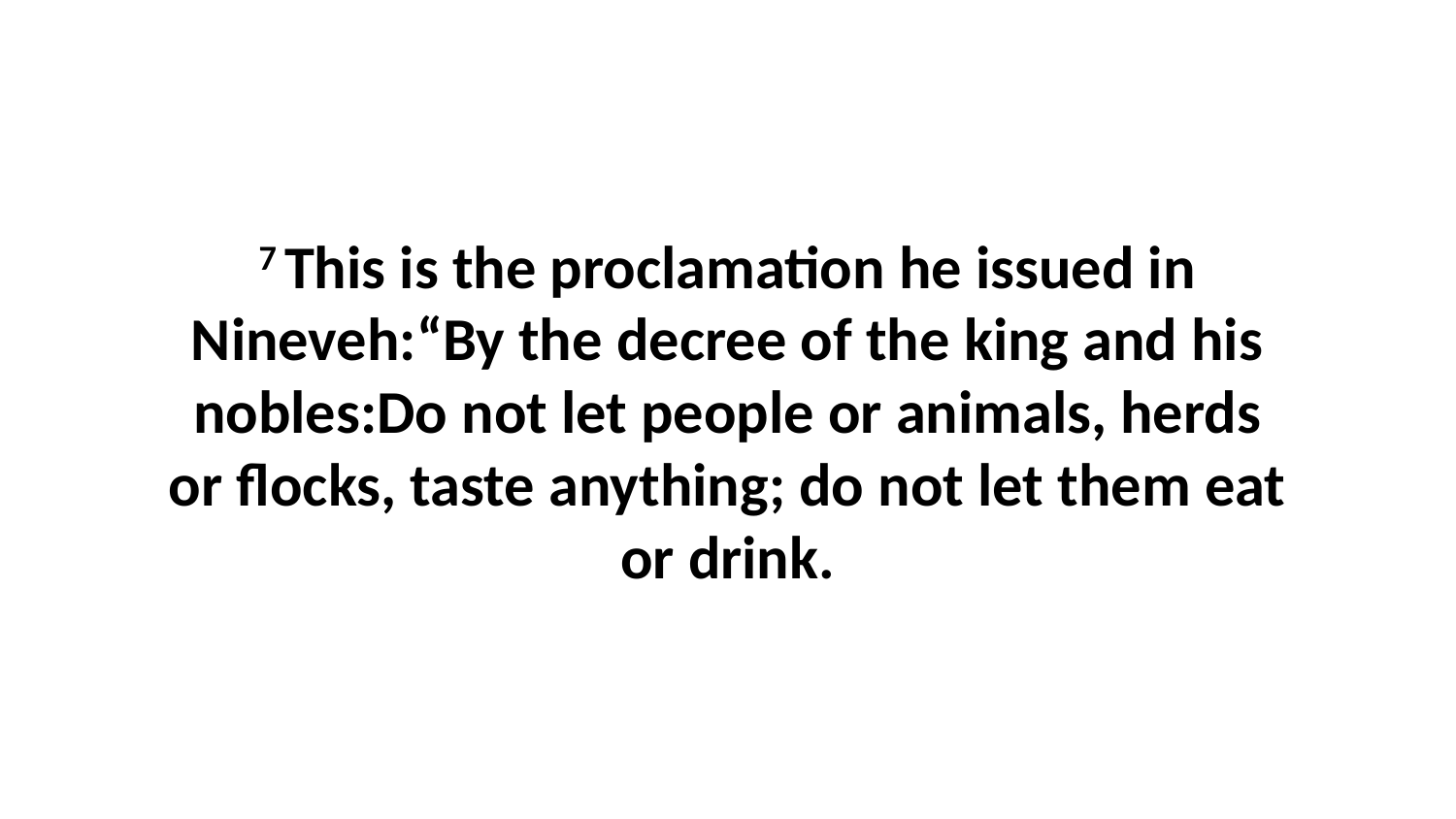

7 This is the proclamation he issued in Nineveh:“By the decree of the king and his nobles:Do not let people or animals, herds or flocks, taste anything; do not let them eat or drink.